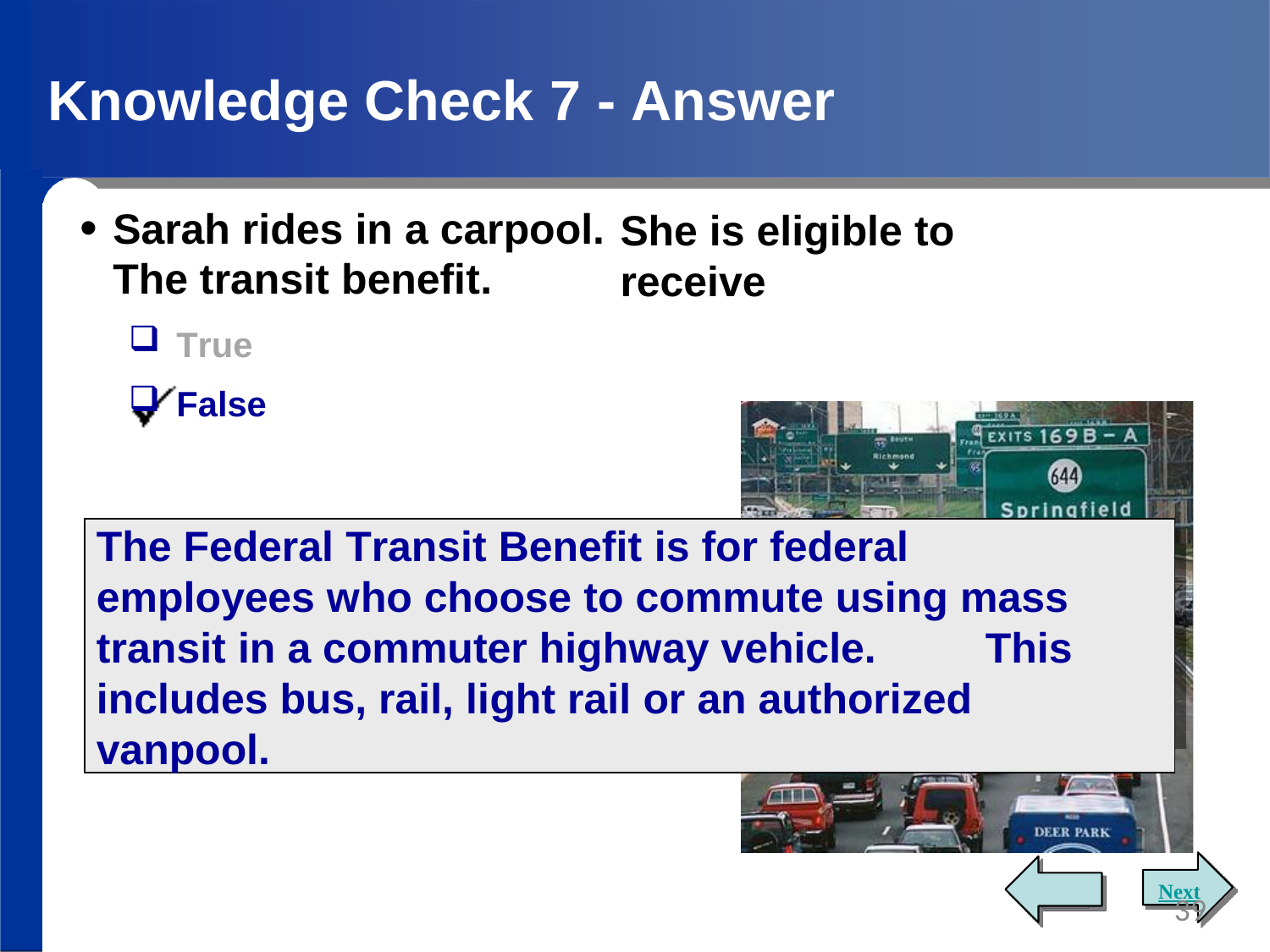

# Knowledge Check 7 - Answer
Sarah rides in a carpool. The transit benefit.
True
False
She is eligible to receive

The Federal Transit Benefit is for federal employees who choose to commute using mass transit in a commuter highway vehicle.	This includes bus, rail, light rail or an authorized vanpool.

Next
39